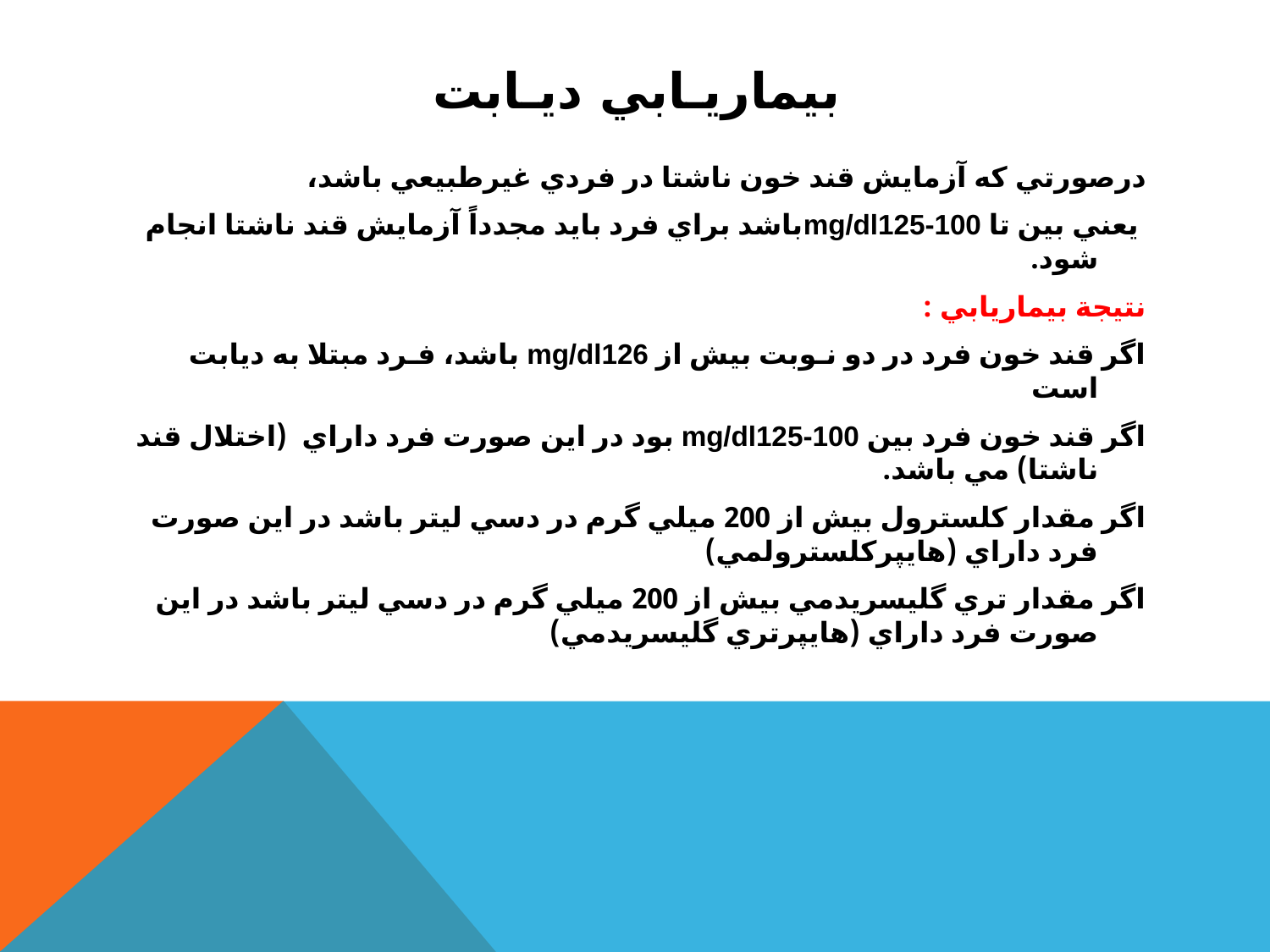

# بيماريـابي ديـابت
درصورتي‌ كه آزمايش قند خون ناشتا در فردي غيرطبيعي باشد،
 يعني بين تا mg/dl125-100باشد براي فرد بايد مجدداً آزمايش قند ناشتا انجام شود.
نتيجة بيماريابي :
اگر قند خون فرد در دو نـوبت بيش از mg/dl126 باشد، فـرد مبتلا به ديابت است
اگر قند خون فرد بين mg/dl125-100 بود در اين صورت فرد داراي  (اختلال قند ناشتا) مي باشد.
اگر مقدار كلسترول بيش از 200 ميلي گرم در دسي ليتر باشد در اين صورت فرد داراي (هايپركلسترولمي)
اگر مقدار تري گليسريدمي بيش از 200 ميلي گرم در دسي ليتر باشد در اين صورت فرد داراي (هايپرتري گليسريدمي)